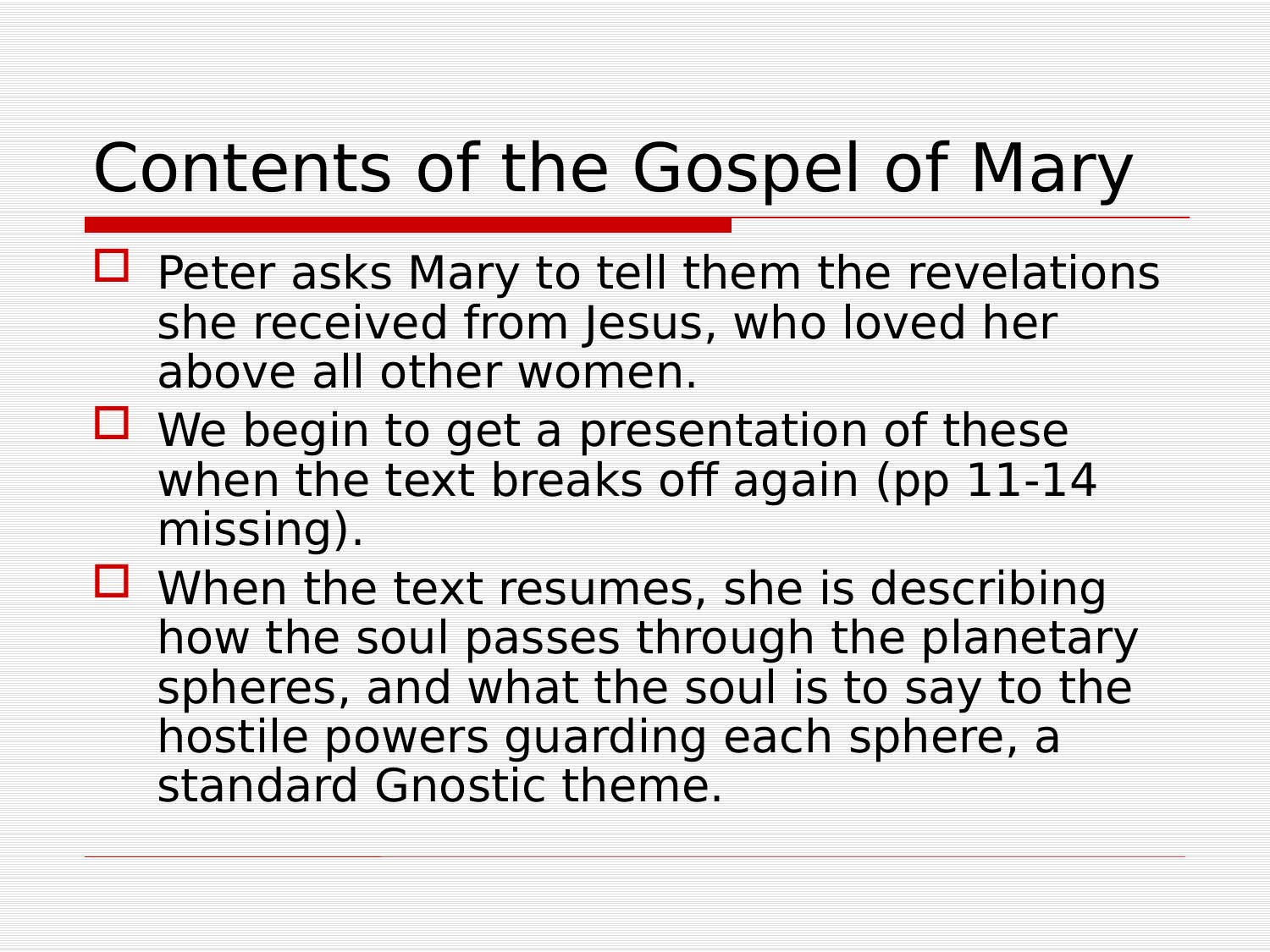

# Contents of the Gospel of Mary
Peter asks Mary to tell them the revelations she received from Jesus, who loved her above all other women.
We begin to get a presentation of these when the text breaks off again (pp 11-14 missing).
When the text resumes, she is describing how the soul passes through the planetary spheres, and what the soul is to say to the hostile powers guarding each sphere, a standard Gnostic theme.